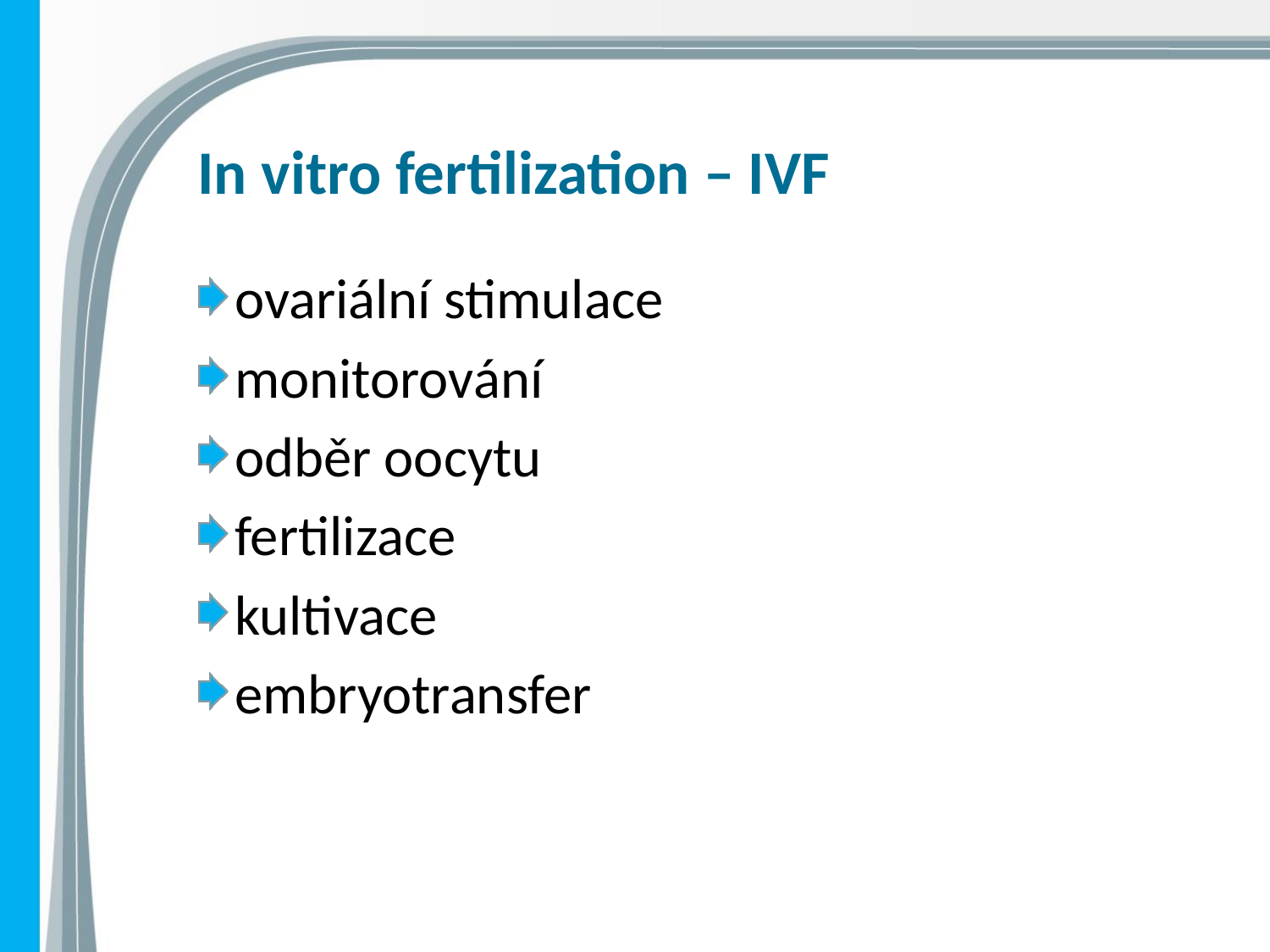

# In vitro fertilization – IVF
ovariální stimulace
monitorování
odběr oocytu
fertilizace
kultivace
embryotransfer